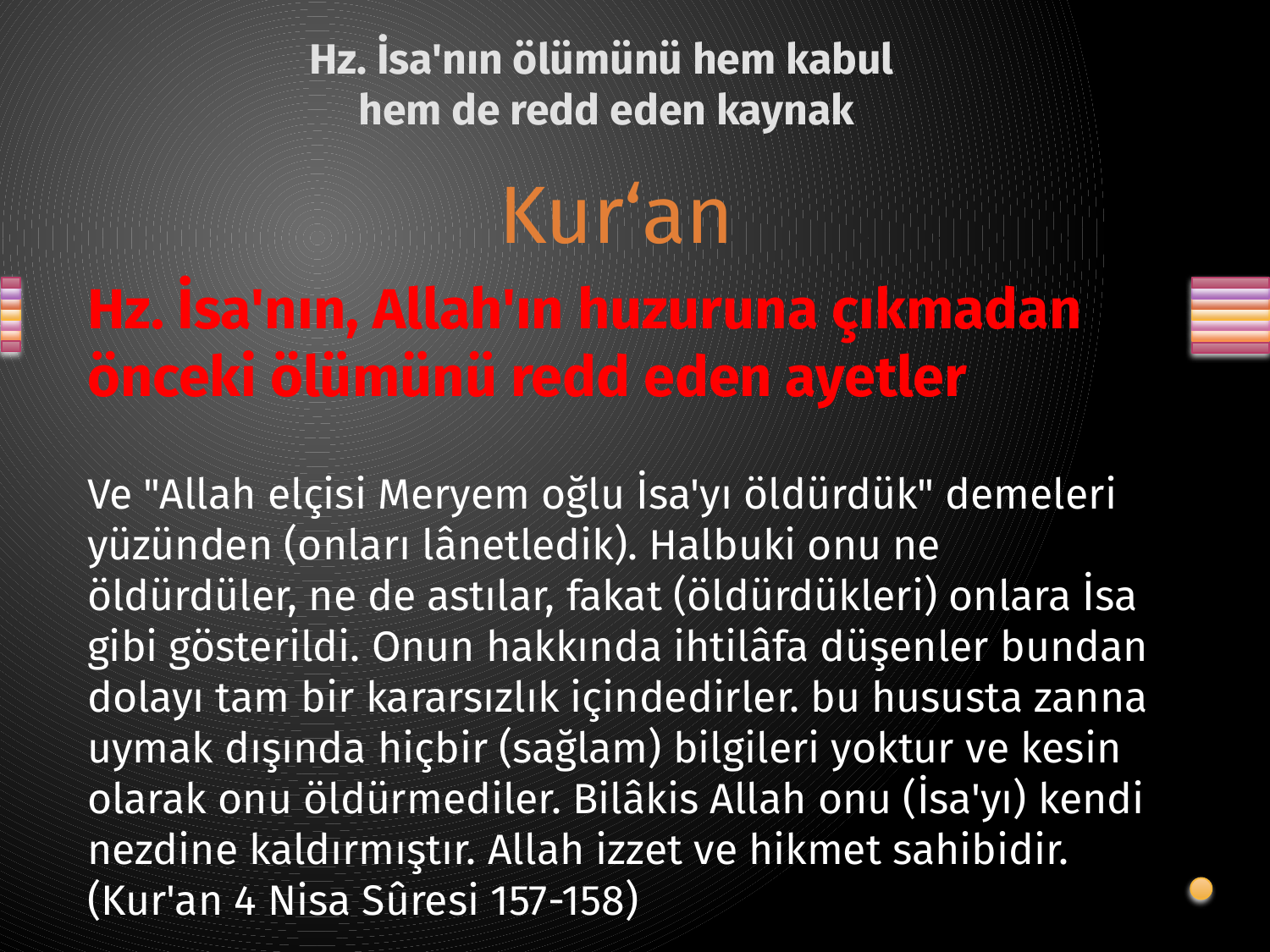

# Hz. İsa'nın ölümünü hem kabul hem de redd eden kaynak
Kur‘an
Hz. İsa'nın, Allah'ın huzuruna çıkmadan önceki ölümünü redd eden ayetler

Ve "Allah elçisi Meryem oğlu İsa'yı öldürdük" demeleri yüzünden (onları lânetledik). Halbuki onu ne öldürdüler, ne de astılar, fakat (öldürdükleri) onlara İsa gibi gösterildi. Onun hakkında ihtilâfa düşenler bundan dolayı tam bir kararsızlık içindedirler. bu hususta zanna uymak dışında hiçbir (sağlam) bilgileri yoktur ve kesin olarak onu öldürmediler. Bilâkis Allah onu (İsa'yı) kendi nezdine kaldırmıştır. Allah izzet ve hikmet sahibidir.
(Kur'an 4 Nisa Sûresi 157-158)